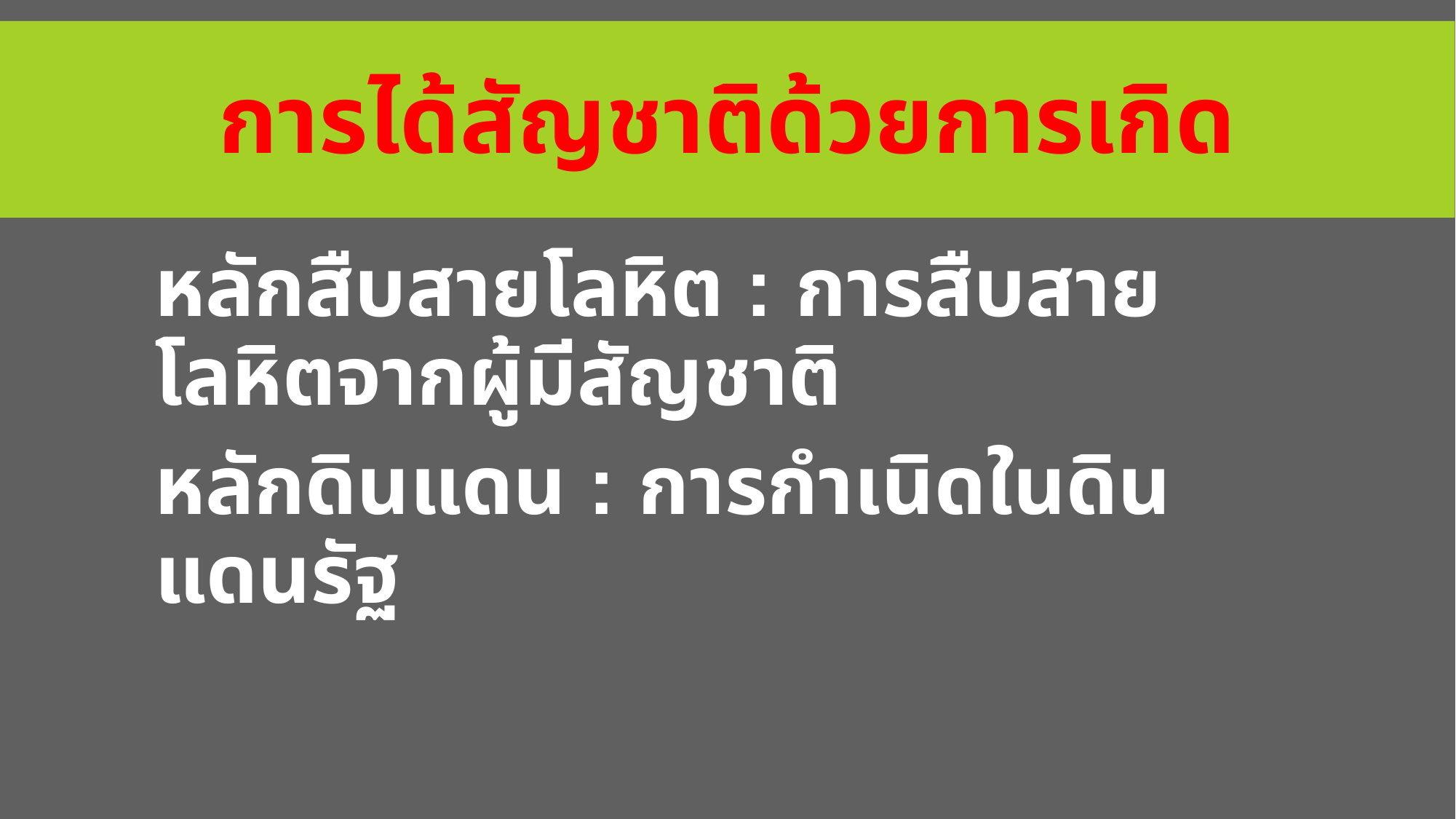

# การได้สัญชาติด้วยการเกิด
หลักสืบสายโลหิต : การสืบสายโลหิตจากผู้มีสัญชาติ
หลักดินแดน : การกำเนิดในดินแดนรัฐ